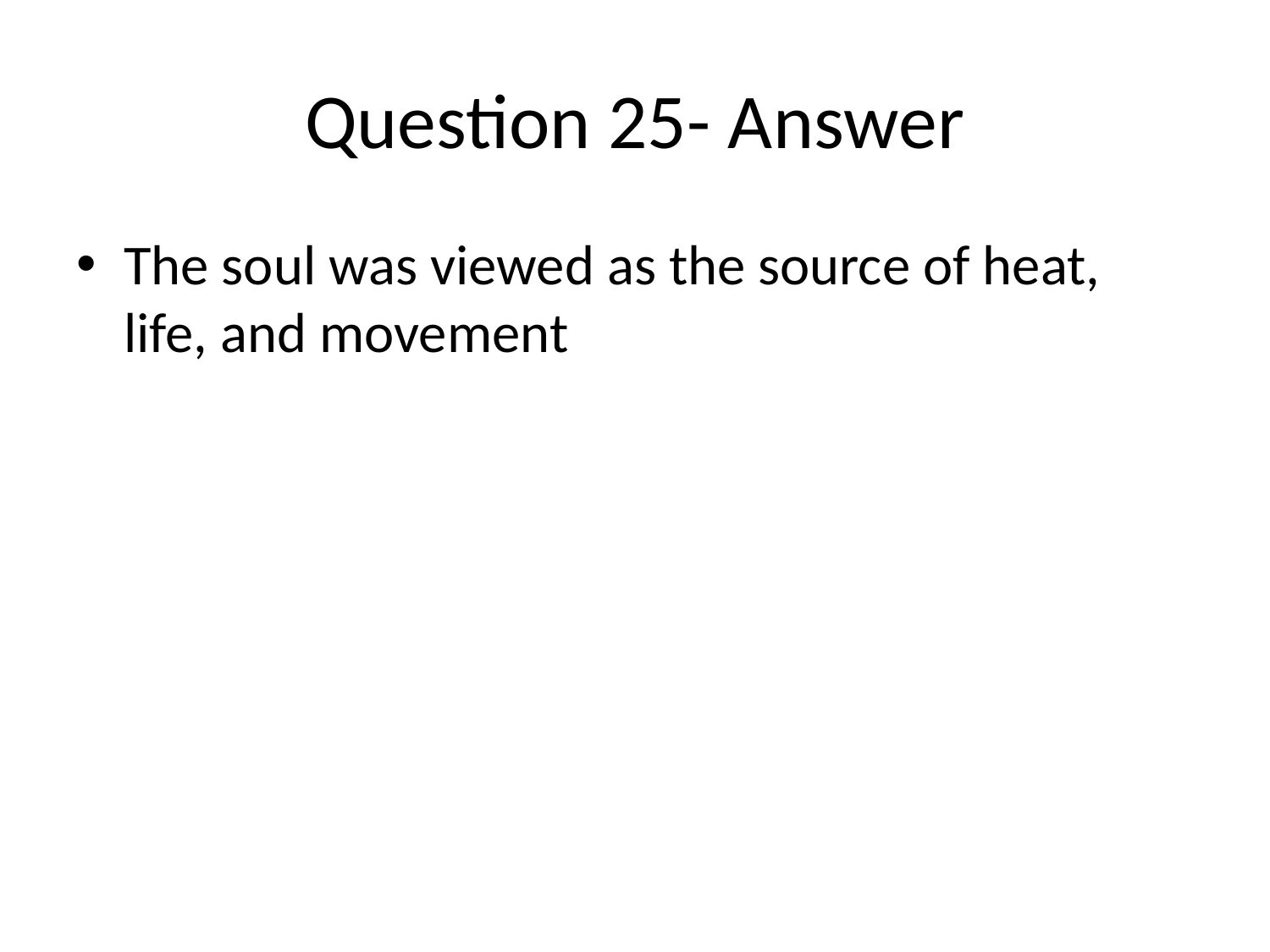

# Question 25- Answer
The soul was viewed as the source of heat, life, and movement